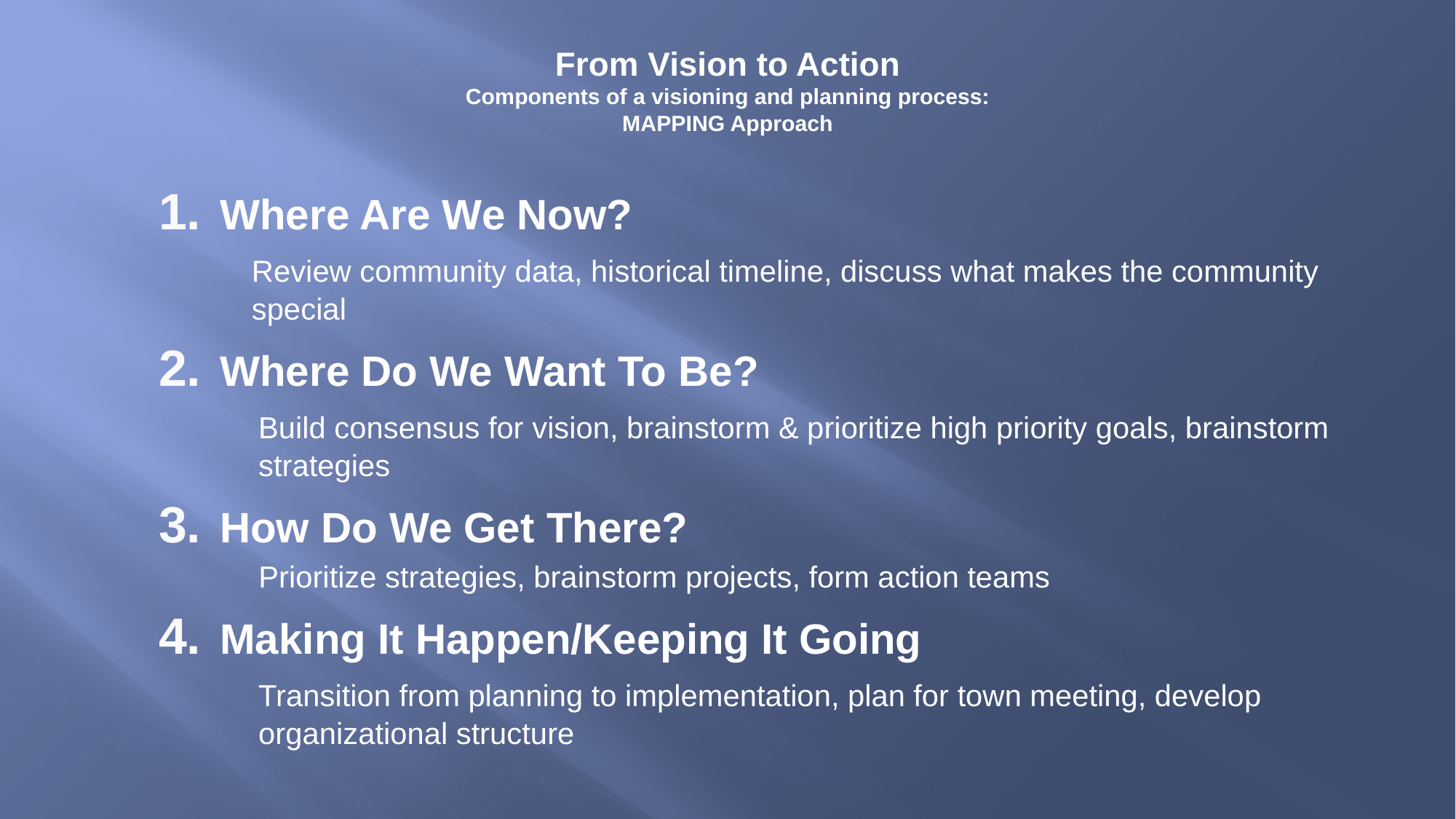

# From Vision to Action Components of a visioning and planning process: MAPPING Approach
Where Are We Now?
	Review community data, historical timeline, discuss what makes the community special
Where Do We Want To Be?
	Build consensus for vision, brainstorm & prioritize high priority goals, brainstorm strategies
How Do We Get There?
	Prioritize strategies, brainstorm projects, form action teams
Making It Happen/Keeping It Going
	Transition from planning to implementation, plan for town meeting, develop organizational structure